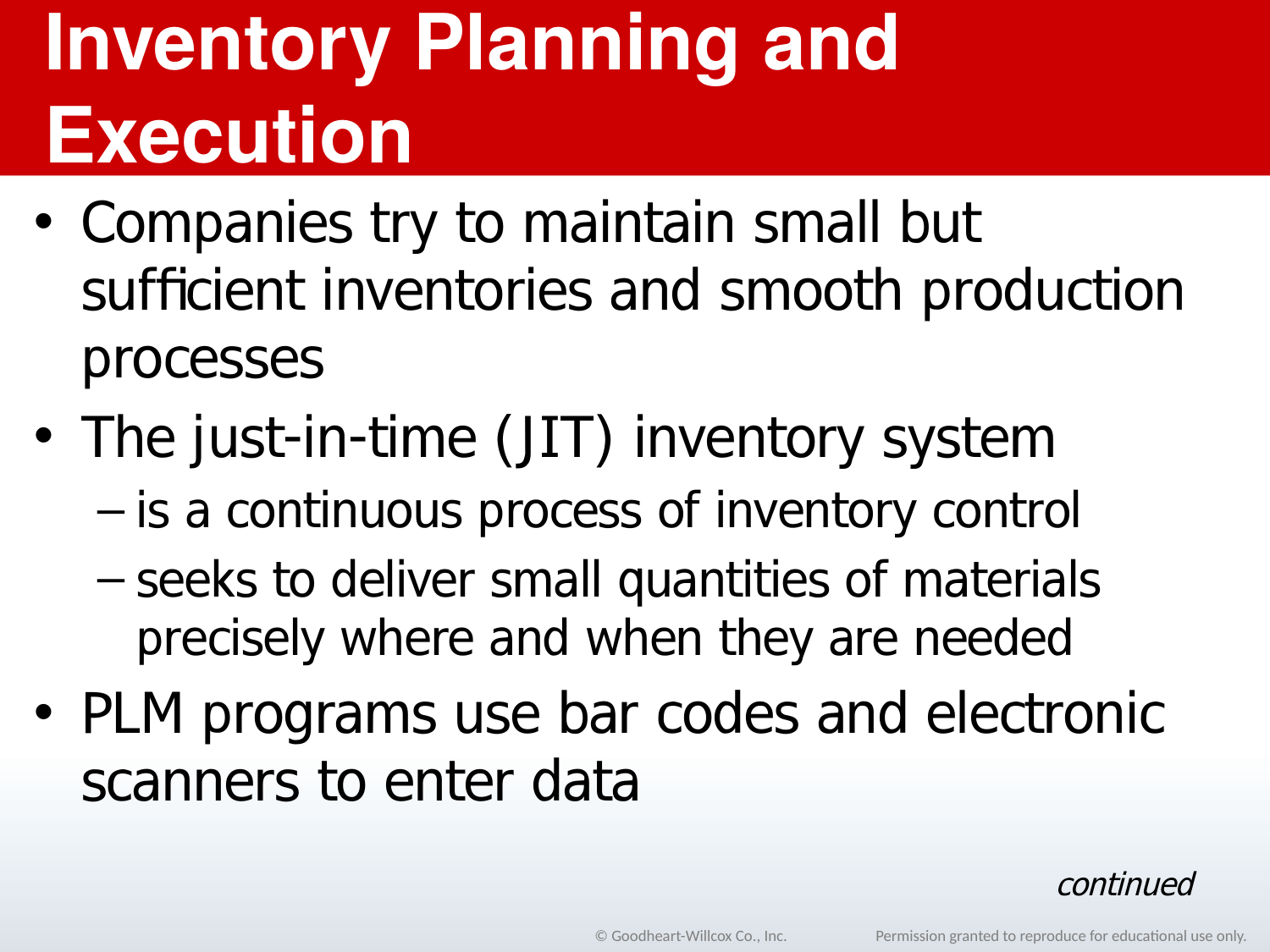

# Inventory Planning and Execution
Companies try to maintain small but sufficient inventories and smooth production processes
The just-in-time (JIT) inventory system
is a continuous process of inventory control
seeks to deliver small quantities of materials precisely where and when they are needed
PLM programs use bar codes and electronic scanners to enter data
continued